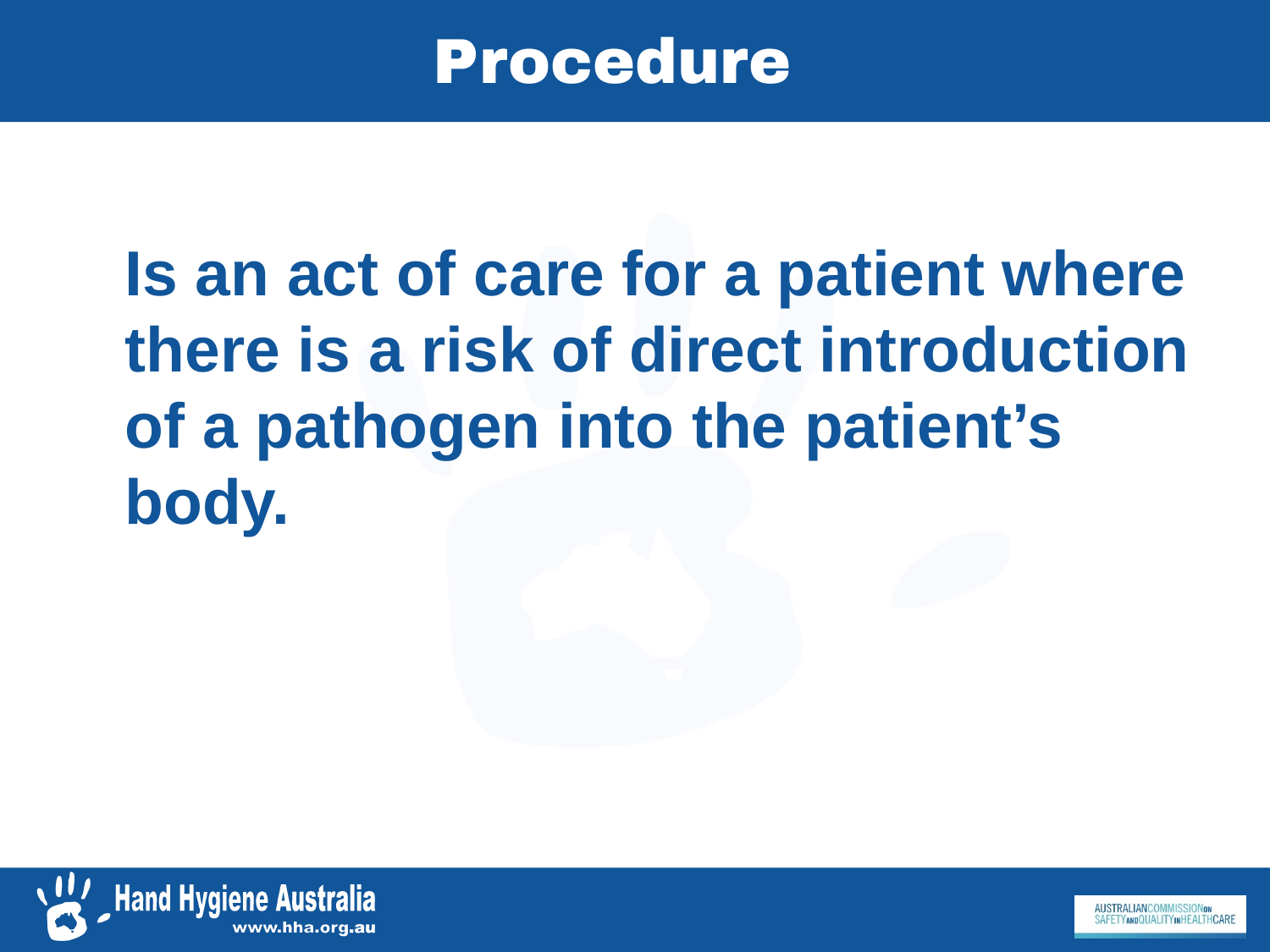

# Procedure
 	Is an act of care for a patient where there is a risk of direct introduction of a pathogen into the patient’s body.